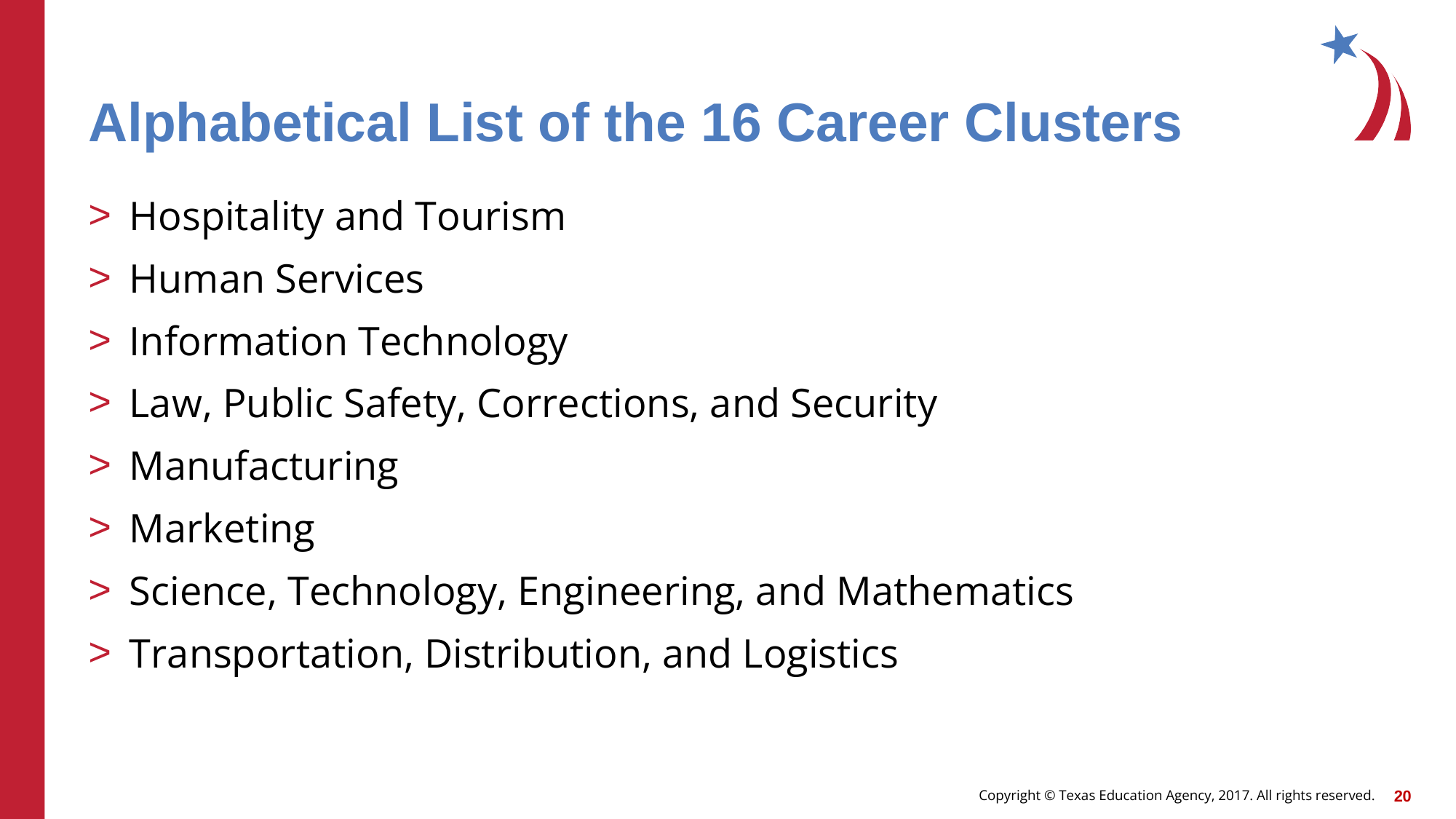

# Alphabetical List of the 16 Career Clusters
Hospitality and Tourism
Human Services
Information Technology
Law, Public Safety, Corrections, and Security
Manufacturing
Marketing
Science, Technology, Engineering, and Mathematics
Transportation, Distribution, and Logistics